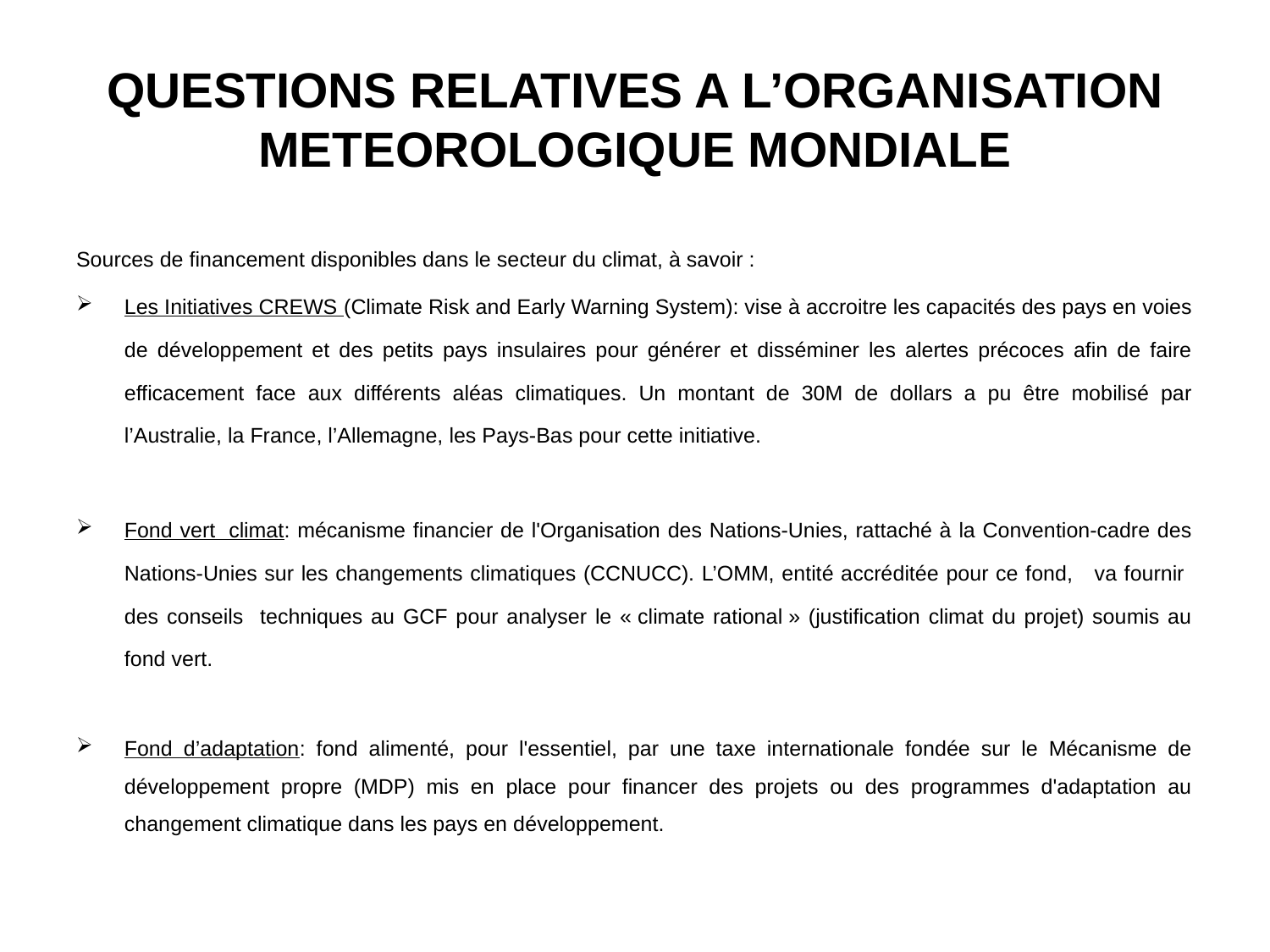

# QUESTIONS RELATIVES A L’ORGANISATION METEOROLOGIQUE MONDIALE
Sources de financement disponibles dans le secteur du climat, à savoir :
Les Initiatives CREWS (Climate Risk and Early Warning System): vise à accroitre les capacités des pays en voies de développement et des petits pays insulaires pour générer et disséminer les alertes précoces afin de faire efficacement face aux différents aléas climatiques. Un montant de 30M de dollars a pu être mobilisé par l’Australie, la France, l’Allemagne, les Pays-Bas pour cette initiative.

Fond vert  climat: mécanisme financier de l'Organisation des Nations-Unies, rattaché à la Convention-cadre des Nations-Unies sur les changements climatiques (CCNUCC). L’OMM, entité accréditée pour ce fond,   va fournir  des conseils  techniques au GCF pour analyser le « climate rational » (justification climat du projet) soumis au fond vert.

Fond d’adaptation: fond alimenté, pour l'essentiel, par une taxe internationale fondée sur le Mécanisme de développement propre (MDP) mis en place pour financer des projets ou des programmes d'adaptation au changement climatique dans les pays en développement.